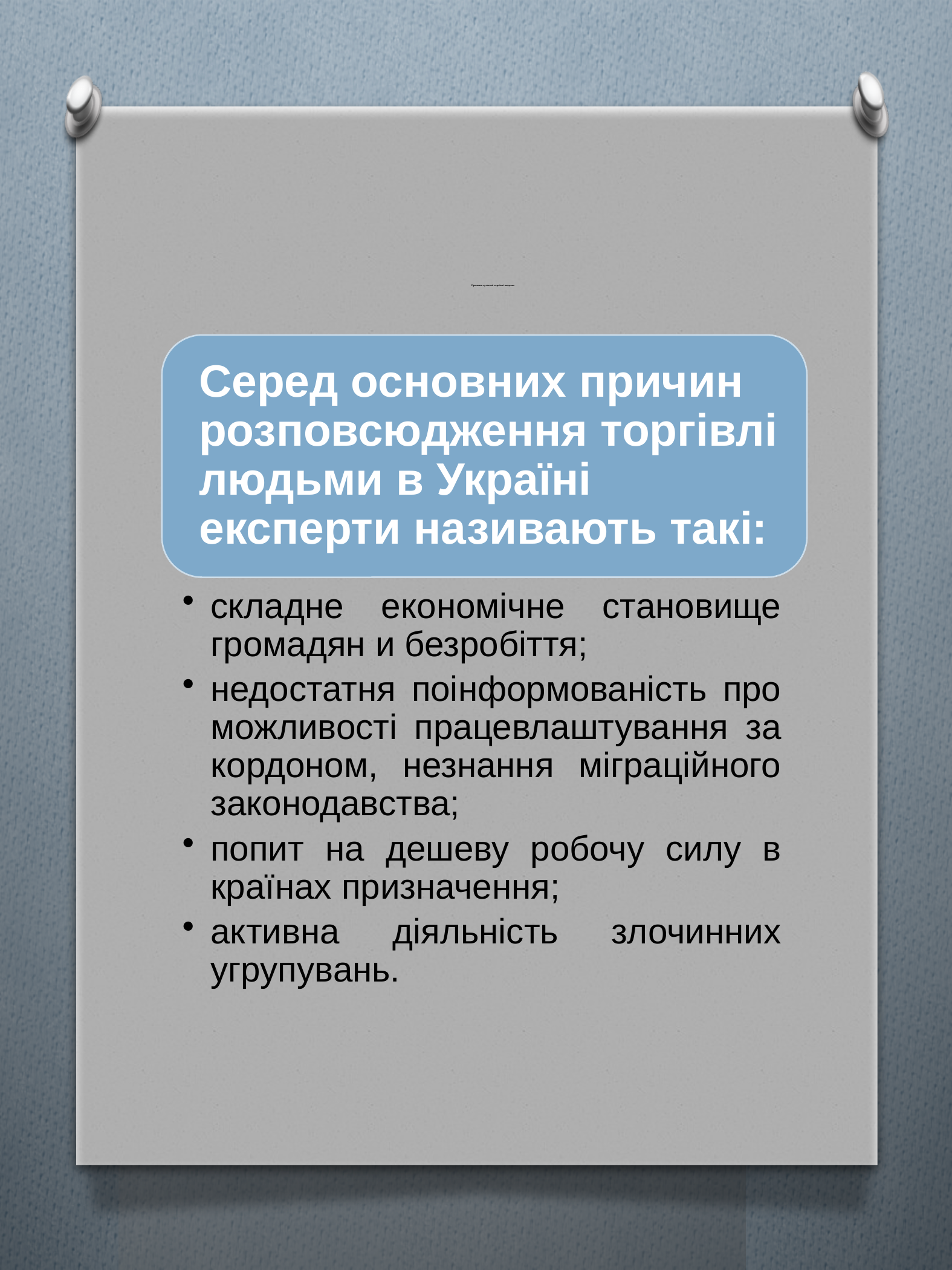

# Причини сучасної торгівлі людьми
Серед основних причин розповсюдження торгівлі людьми в Україні експерти називають такі:
складне економічне становище громадян и безробіття;
недостатня поінформованість про можливості працевлаштування за кордоном, незнання міграційного законодавства;
попит на дешеву робочу силу в країнах призначення;
активна діяльність злочинних угрупувань.